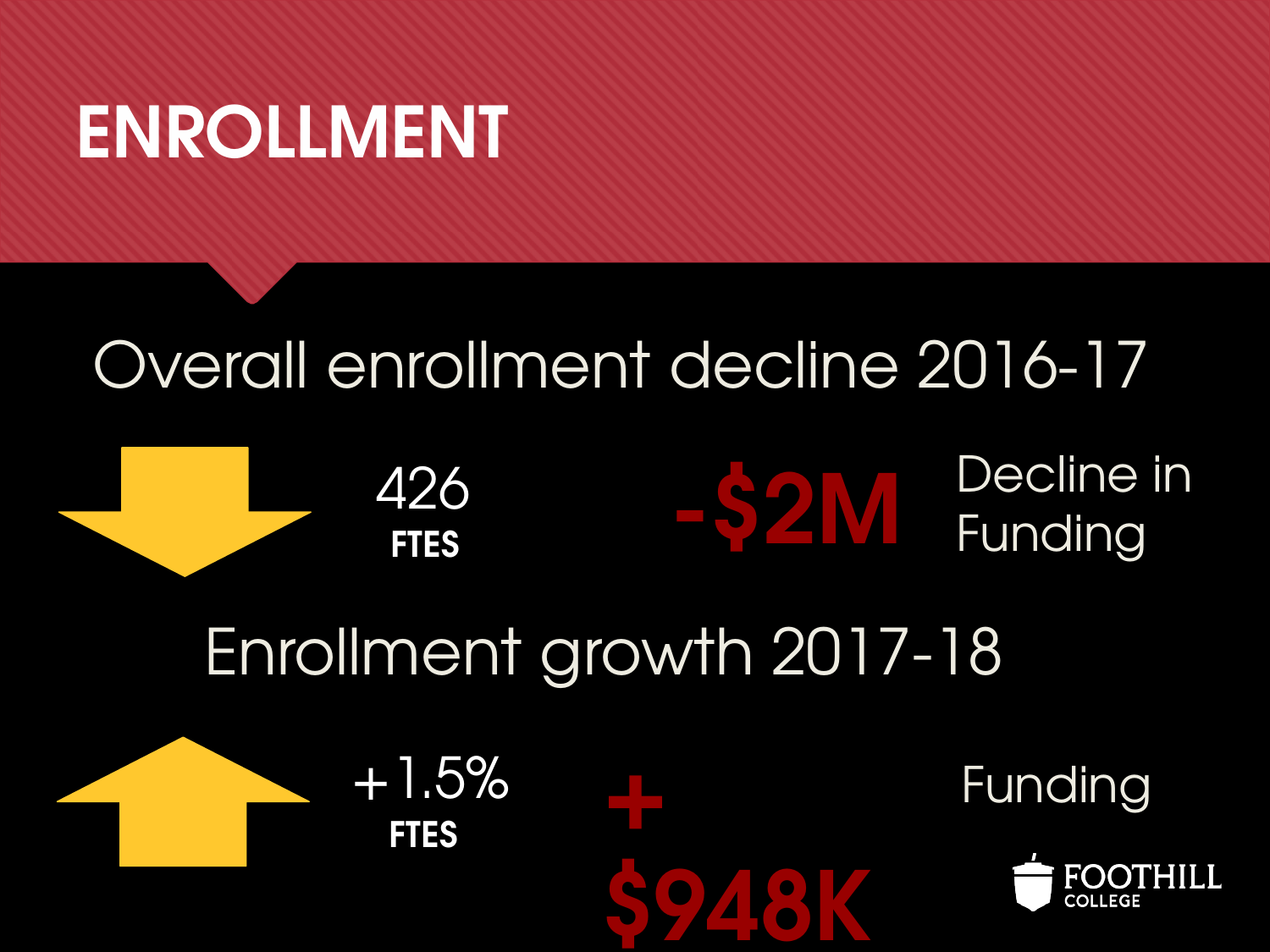

# ENROLLMENT
Overall enrollment decline 2016-17
Decline in Funding
-$2M
426
FTES

Enrollment growth 2017-18
+$948K
Funding
+1.5%
FTES